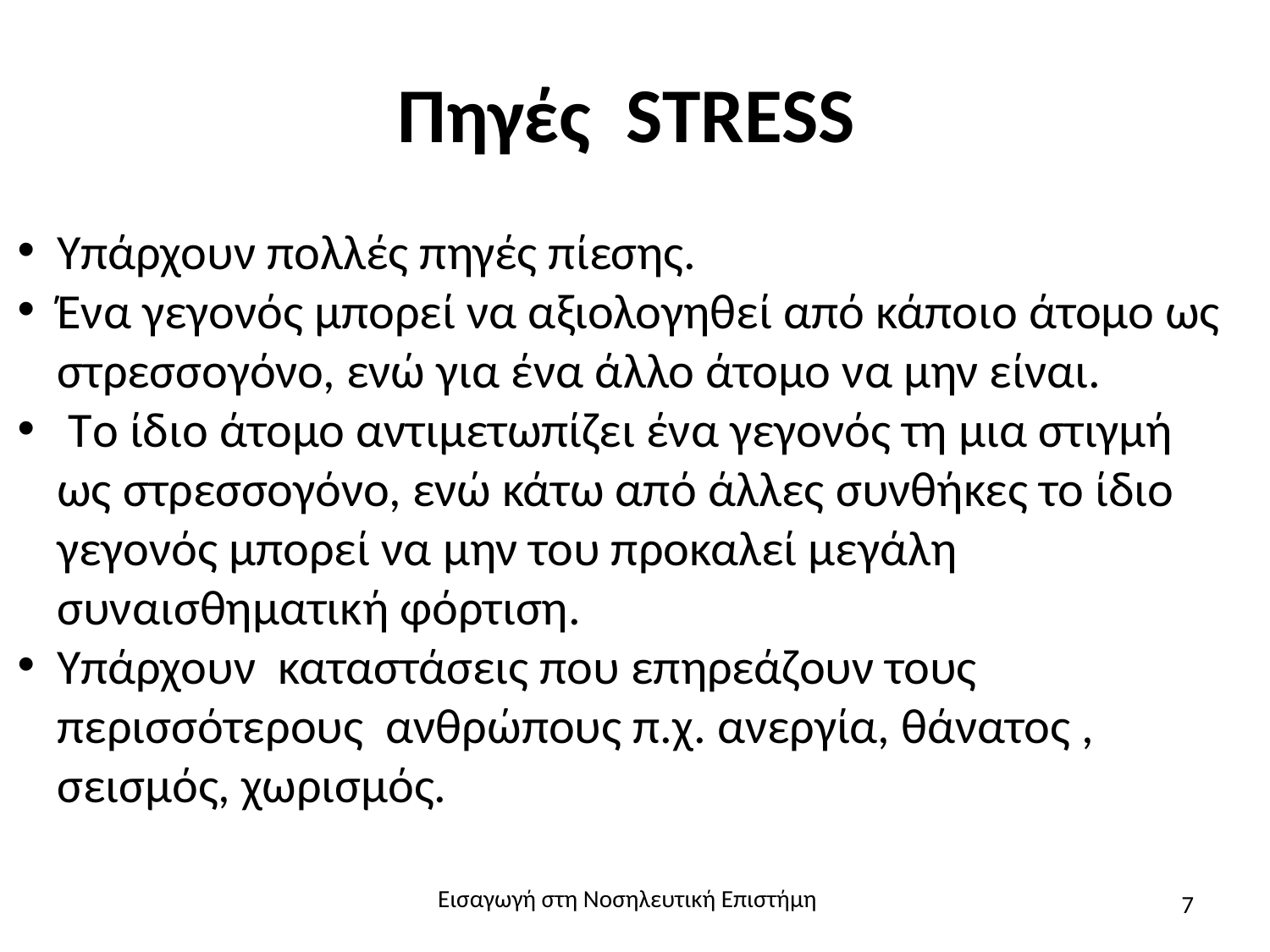

# Πηγές  STRESS
Υπάρχουν πολλές πηγές πίεσης.
Ένα γεγονός μπορεί να αξιολογηθεί από κάποιο άτομο ως στρεσσογόνο, ενώ για ένα άλλο άτομο να μην είναι.
 Tο ίδιο άτομο αντιμετωπίζει ένα γεγονός τη μια στιγμή ως στρεσσογόνο, ενώ κάτω από άλλες συνθήκες το ίδιο γεγονός μπορεί να μην του προκαλεί μεγάλη συναισθηματική φόρτιση.
Υπάρχουν  καταστάσεις που επηρεάζουν τους περισσότερους  ανθρώπους π.χ. ανεργία, θάνατος , σεισμός, χωρισμός.
Εισαγωγή στη Νοσηλευτική Επιστήμη

7